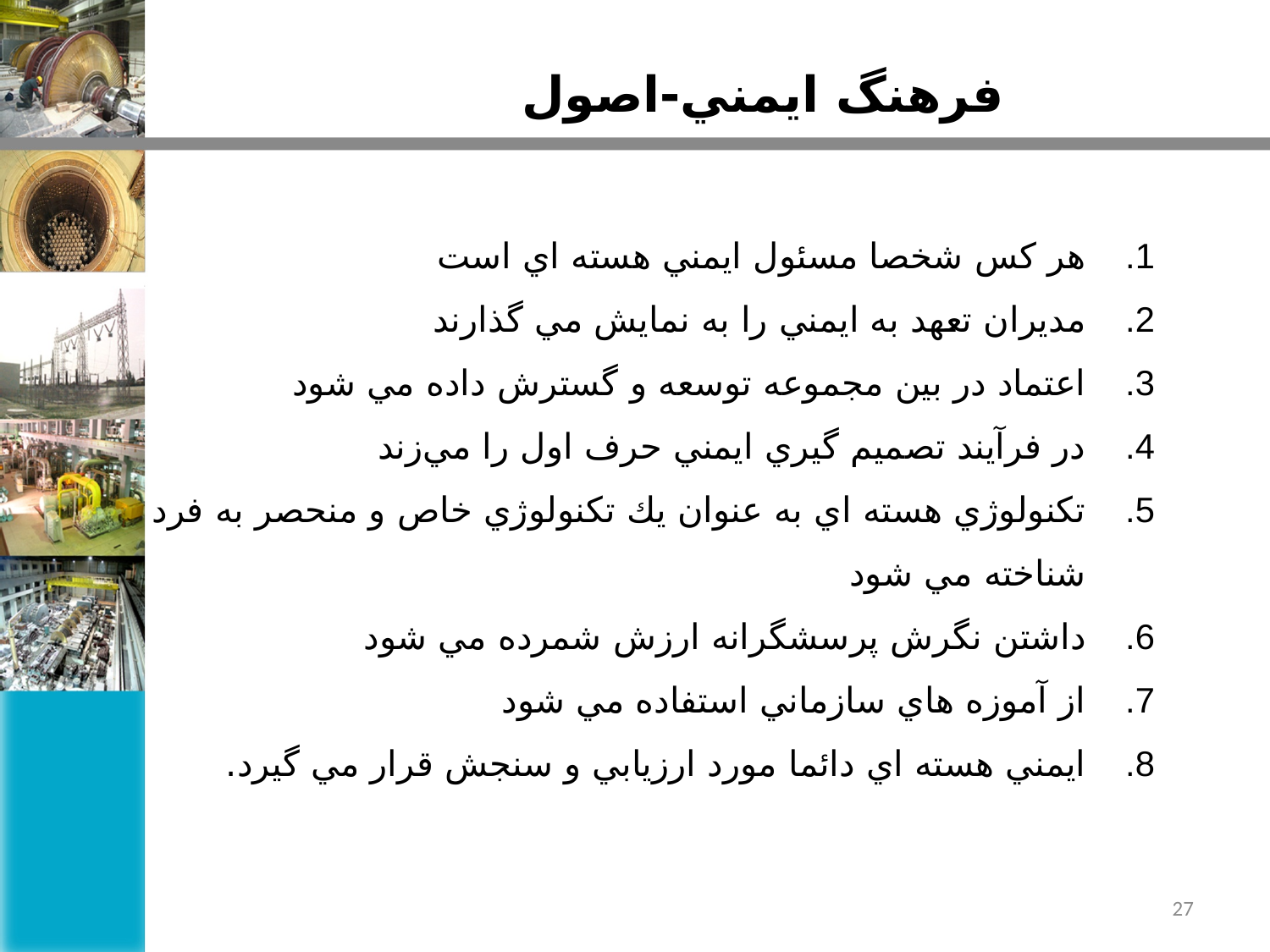

فرهنگ ايمني-اصول
هر كس شخصا مسئول ايمني هسته اي است
مديران تعهد به ايمني را به نمايش مي گذارند
اعتماد در بين مجموعه توسعه و گسترش داده مي شود
در فرآيند تصميم گيري ايمني حرف اول را مي‌زند
تكنولوژي هسته اي به عنوان يك تكنولوژي خاص و منحصر به فرد شناخته مي شود
داشتن نگرش پرسشگرانه ارزش شمرده مي شود
از آموزه هاي سازماني استفاده مي شود
ايمني هسته اي دائما مورد ارزيابي و سنجش قرار مي گيرد.

27